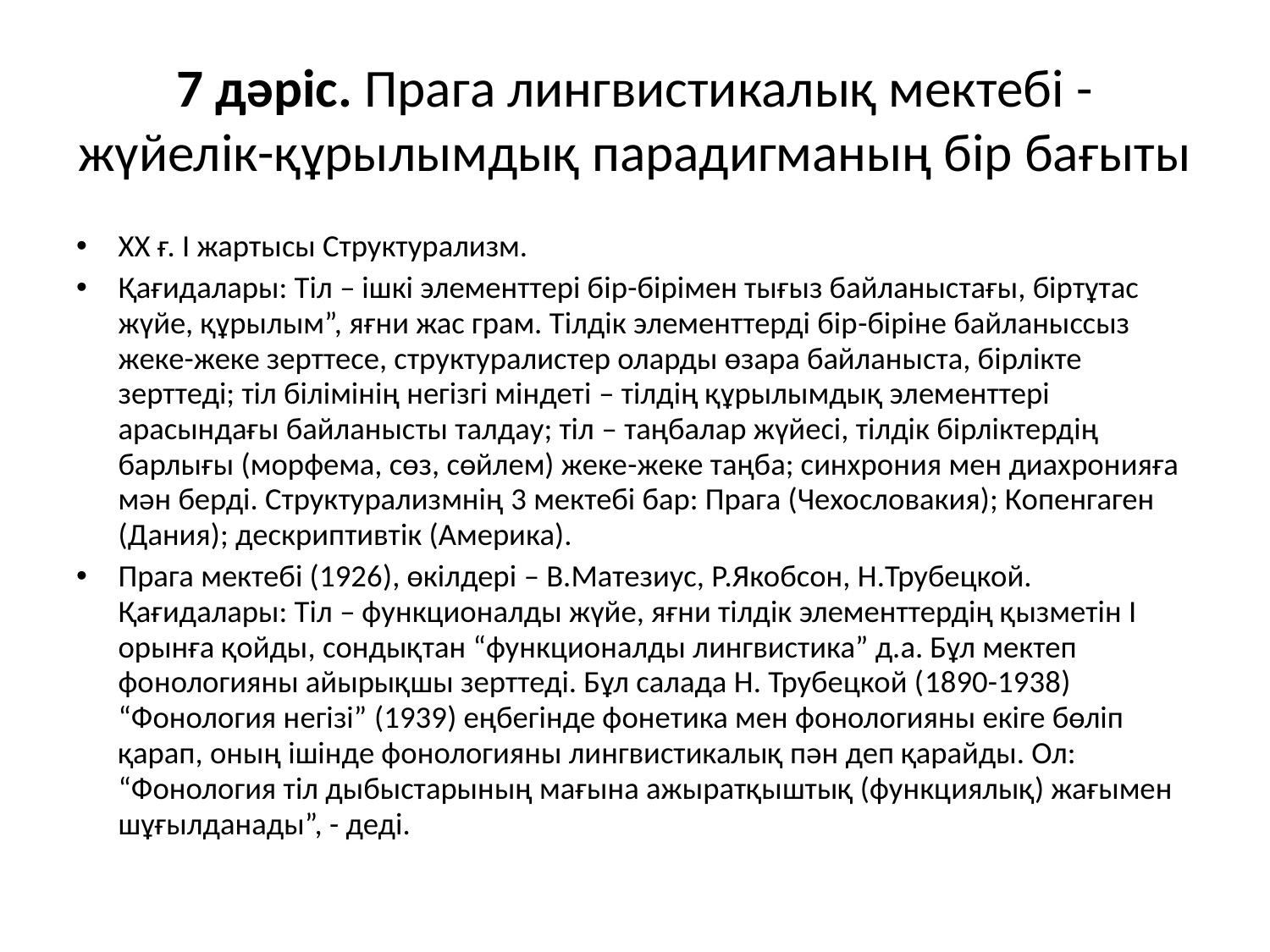

# 7 дәріс. Прага лингвистикалық мектебі - жүйелік-құрылымдық парадигманың бір бағыты
ХХ ғ. І жартысы Структурализм.
Қағидалары: Тіл – ішкі элементтері бір-бірімен тығыз байланыстағы, біртұтас жүйе, құрылым”, яғни жас грам. Тілдік элементтерді бір-біріне байланыссыз жеке-жеке зерттесе, структуралистер оларды өзара байланыста, бірлікте зерттеді; тіл білімінің негізгі міндеті – тілдің құрылымдық элементтері арасындағы байланысты талдау; тіл – таңбалар жүйесі, тілдік бірліктердің барлығы (морфема, сөз, сөйлем) жеке-жеке таңба; синхрония мен диахронияға мән берді. Структурализмнің 3 мектебі бар: Прага (Чехословакия); Копенгаген (Дания); дескриптивтік (Америка).
Прага мектебі (1926), өкілдері – В.Матезиус, Р.Якобсон, Н.Трубецкой. Қағидалары: Тіл – функционалды жүйе, яғни тілдік элементтердің қызметін І орынға қойды, сондықтан “функционалды лингвистика” д.а. Бұл мектеп фонологияны айырықшы зерттеді. Бұл салада Н. Трубецкой (1890-1938) “Фонология негізі” (1939) еңбегінде фонетика мен фонологияны екіге бөліп қарап, оның ішінде фонологияны лингвистикалық пән деп қарайды. Ол: “Фонология тіл дыбыстарының мағына ажыратқыштық (функциялық) жағымен шұғылданады”, - деді.